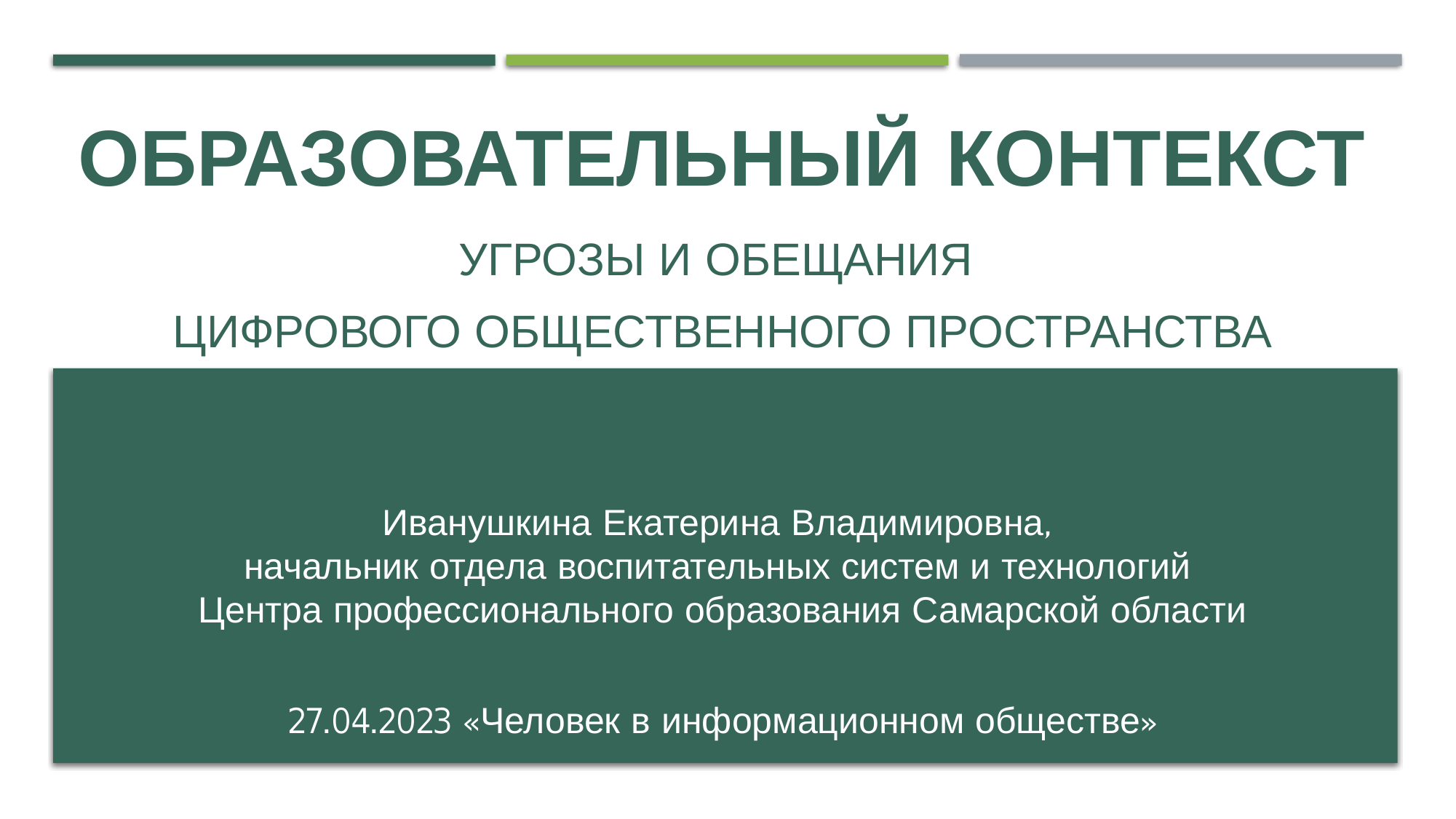

# Образовательный контекст
Угрозы и обещания
цифрового общественного пространства
Иванушкина Екатерина Владимировна,
начальник отдела воспитательных систем и технологий
Центра профессионального образования Самарской области

27.04.2023 «Человек в информационном обществе»